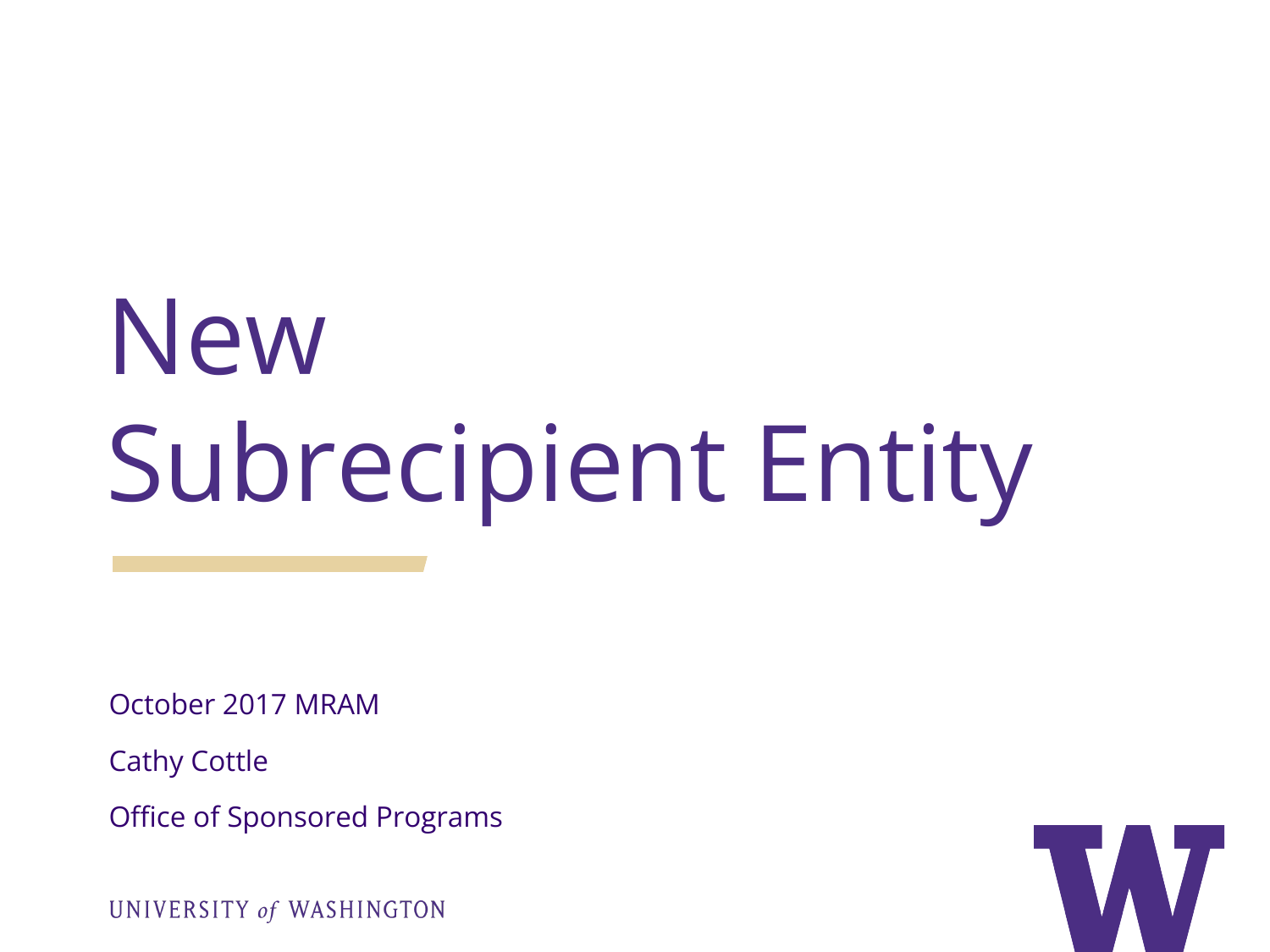

New
Subrecipient Entity
October 2017 MRAM
Cathy Cottle
Office of Sponsored Programs